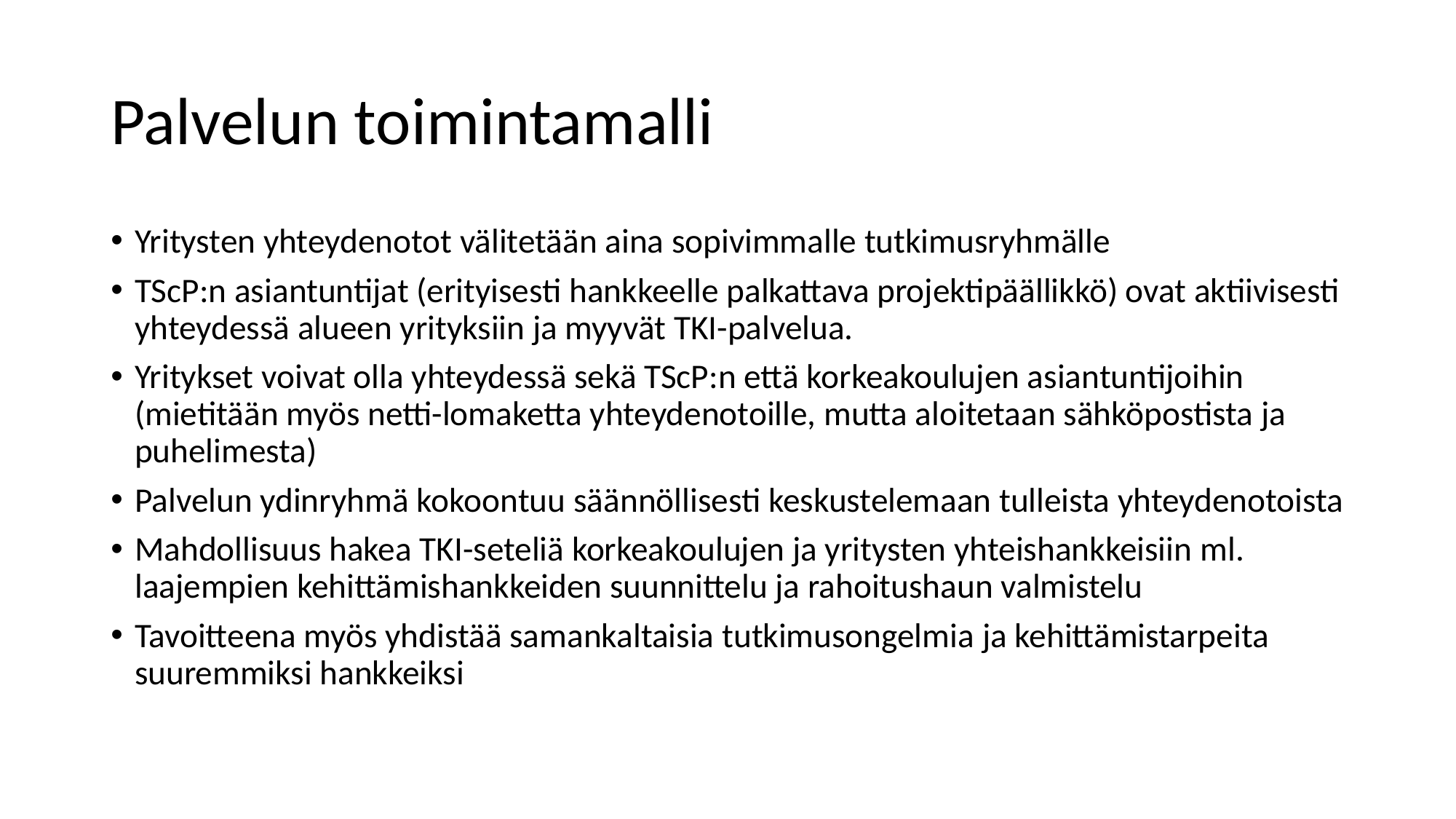

# Palvelun toimintamalli
Yritysten yhteydenotot välitetään aina sopivimmalle tutkimusryhmälle
TScP:n asiantuntijat (erityisesti hankkeelle palkattava projektipäällikkö) ovat aktiivisesti yhteydessä alueen yrityksiin ja myyvät TKI-palvelua.
Yritykset voivat olla yhteydessä sekä TScP:n että korkeakoulujen asiantuntijoihin (mietitään myös netti-lomaketta yhteydenotoille, mutta aloitetaan sähköpostista ja puhelimesta)
Palvelun ydinryhmä kokoontuu säännöllisesti keskustelemaan tulleista yhteydenotoista
Mahdollisuus hakea TKI-seteliä korkeakoulujen ja yritysten yhteishankkeisiin ml. laajempien kehittämishankkeiden suunnittelu ja rahoitushaun valmistelu
Tavoitteena myös yhdistää samankaltaisia tutkimusongelmia ja kehittämistarpeita suuremmiksi hankkeiksi